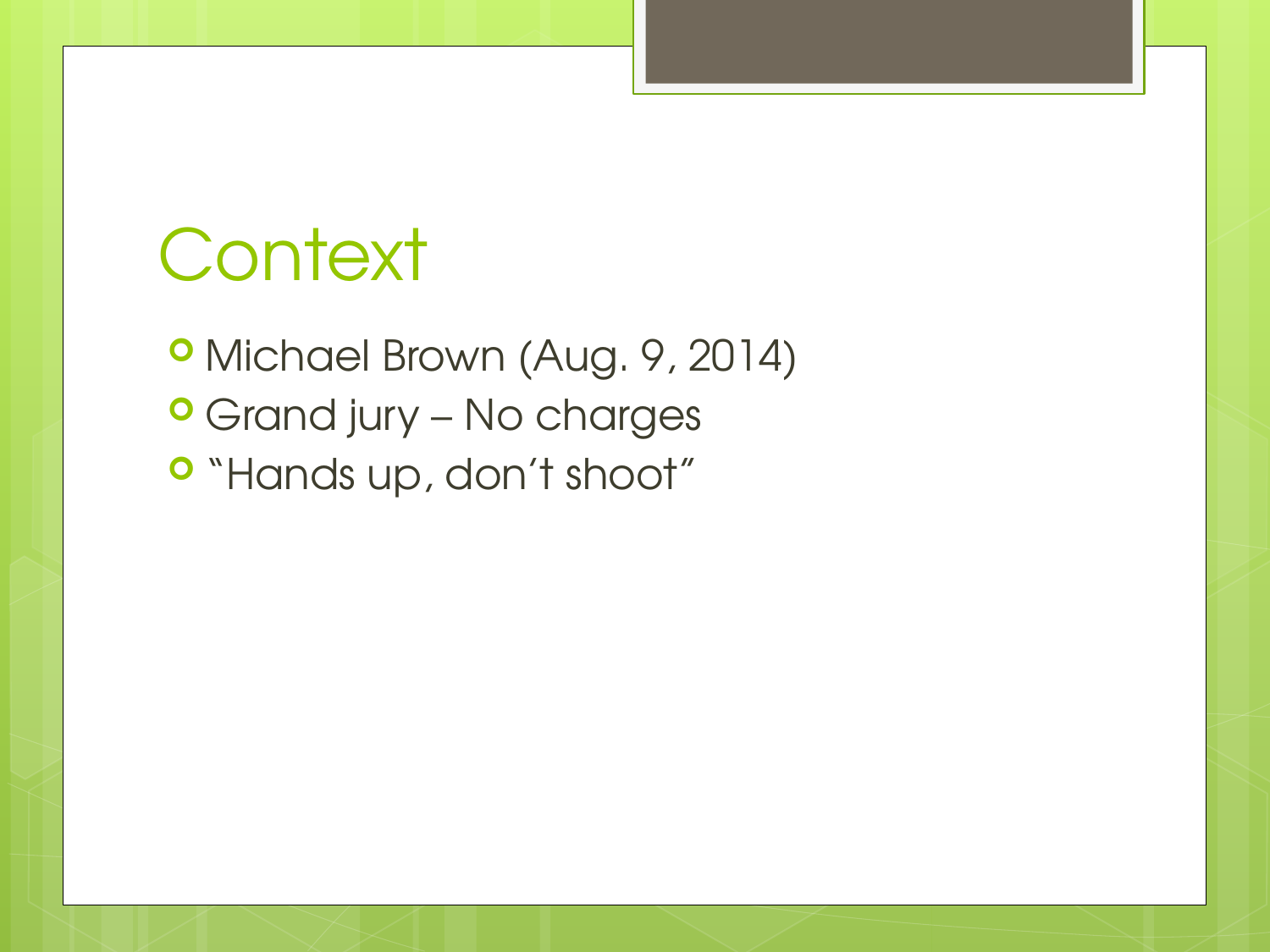

# Context
Michael Brown (Aug. 9, 2014)
Grand jury – No charges
“Hands up, don’t shoot”